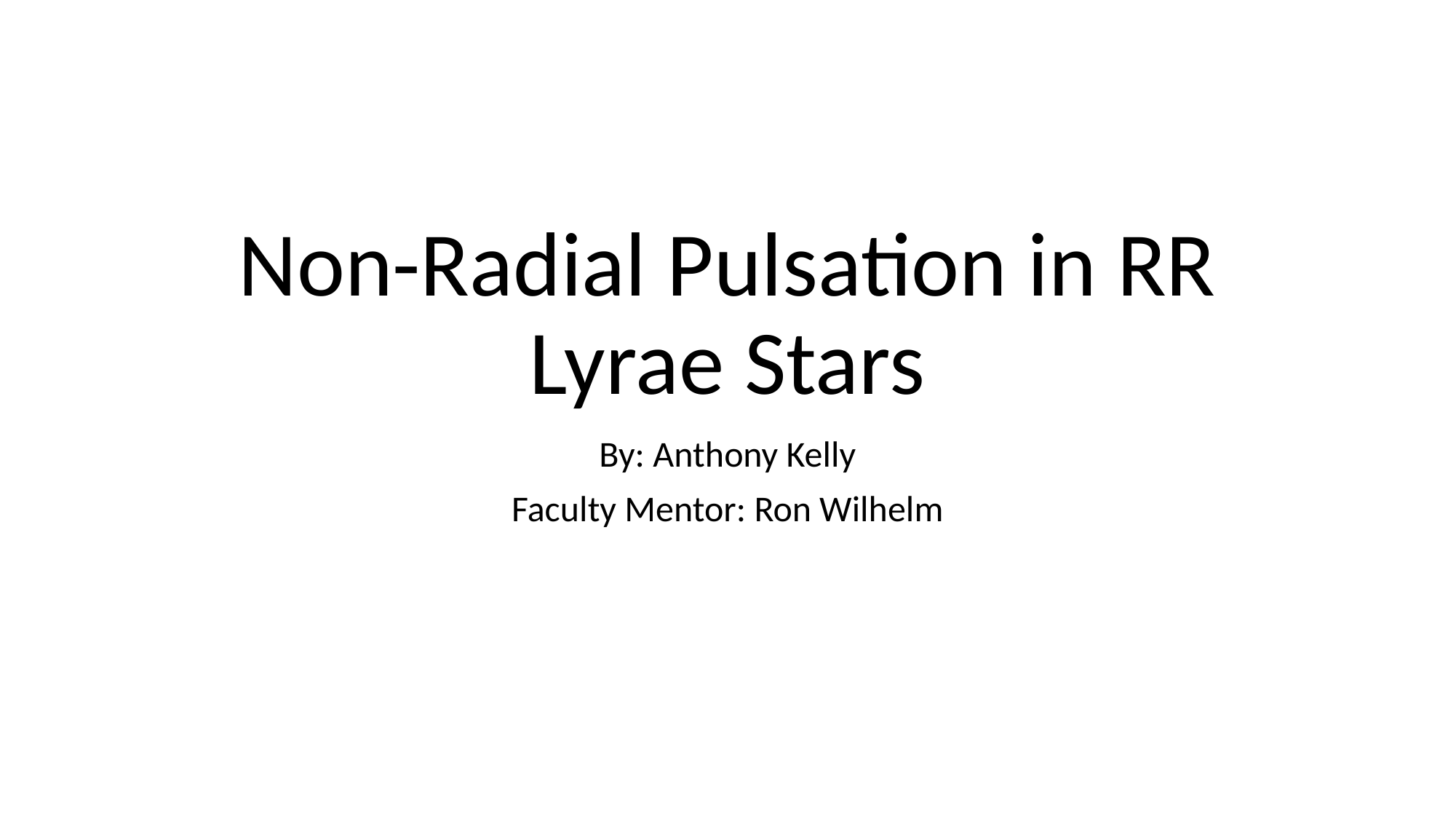

# Non-Radial Pulsation in RR Lyrae Stars
By: Anthony Kelly
Faculty Mentor: Ron Wilhelm